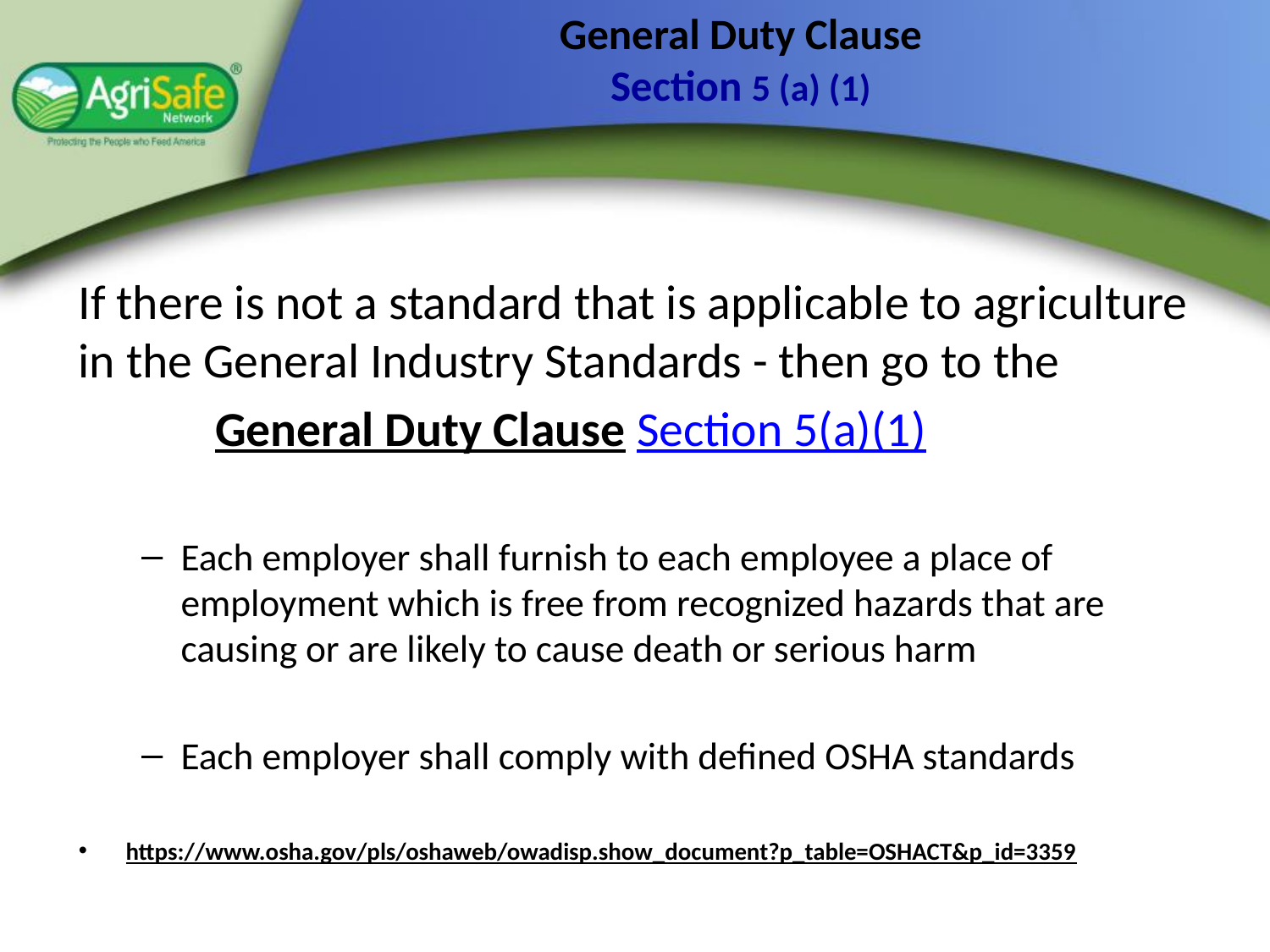

# General Duty Clause Section 5 (a) (1)
If there is not a standard that is applicable to agriculture in the General Industry Standards - then go to the
	 General Duty Clause Section 5(a)(1)

Each employer shall furnish to each employee a place of employment which is free from recognized hazards that are causing or are likely to cause death or serious harm

Each employer shall comply with defined OSHA standards

https://www.osha.gov/pls/oshaweb/owadisp.show_document?p_table=OSHACT&p_id=3359